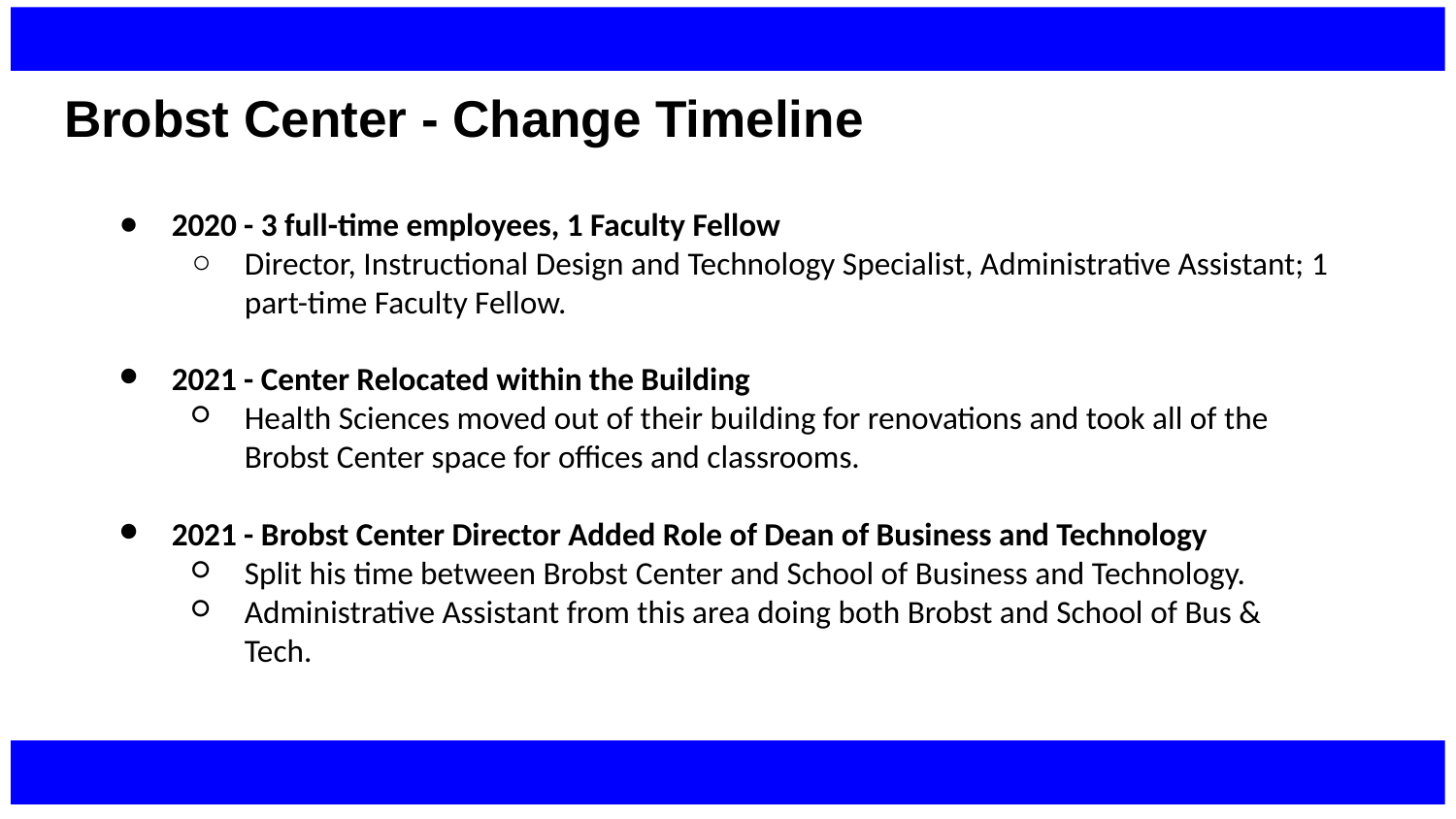

# Brobst Center - Change Timeline
2020 - 3 full-time employees, 1 Faculty Fellow
Director, Instructional Design and Technology Specialist, Administrative Assistant; 1 part-time Faculty Fellow.
2021 - Center Relocated within the Building
Health Sciences moved out of their building for renovations and took all of the Brobst Center space for offices and classrooms.
2021 - Brobst Center Director Added Role of Dean of Business and Technology
Split his time between Brobst Center and School of Business and Technology.
Administrative Assistant from this area doing both Brobst and School of Bus & Tech.